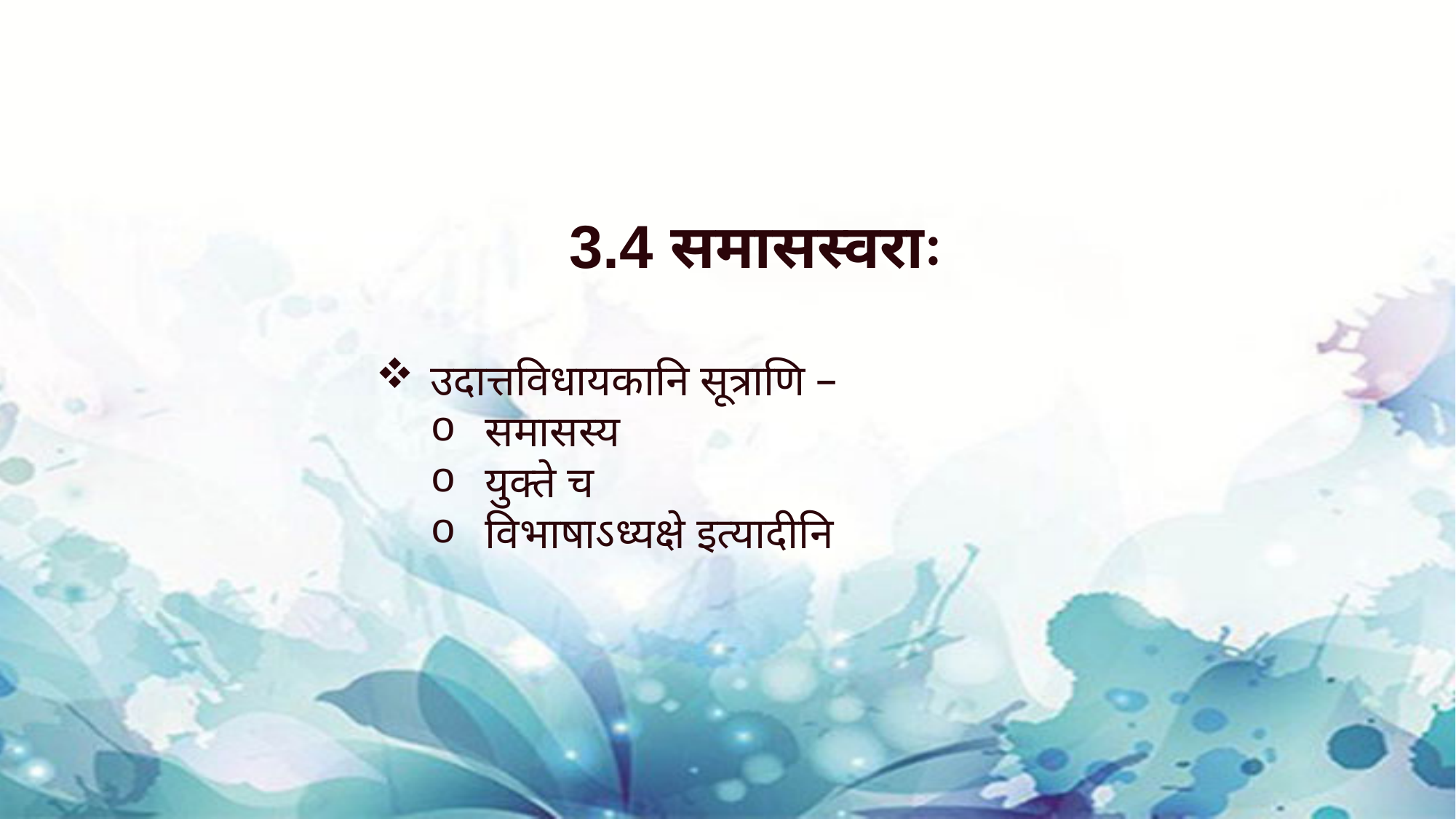

3.4 समासस्वराः

उदात्तविधायकानि सूत्राणि –
समासस्य
युक्ते च
विभाषाऽध्यक्षे इत्यादीनि